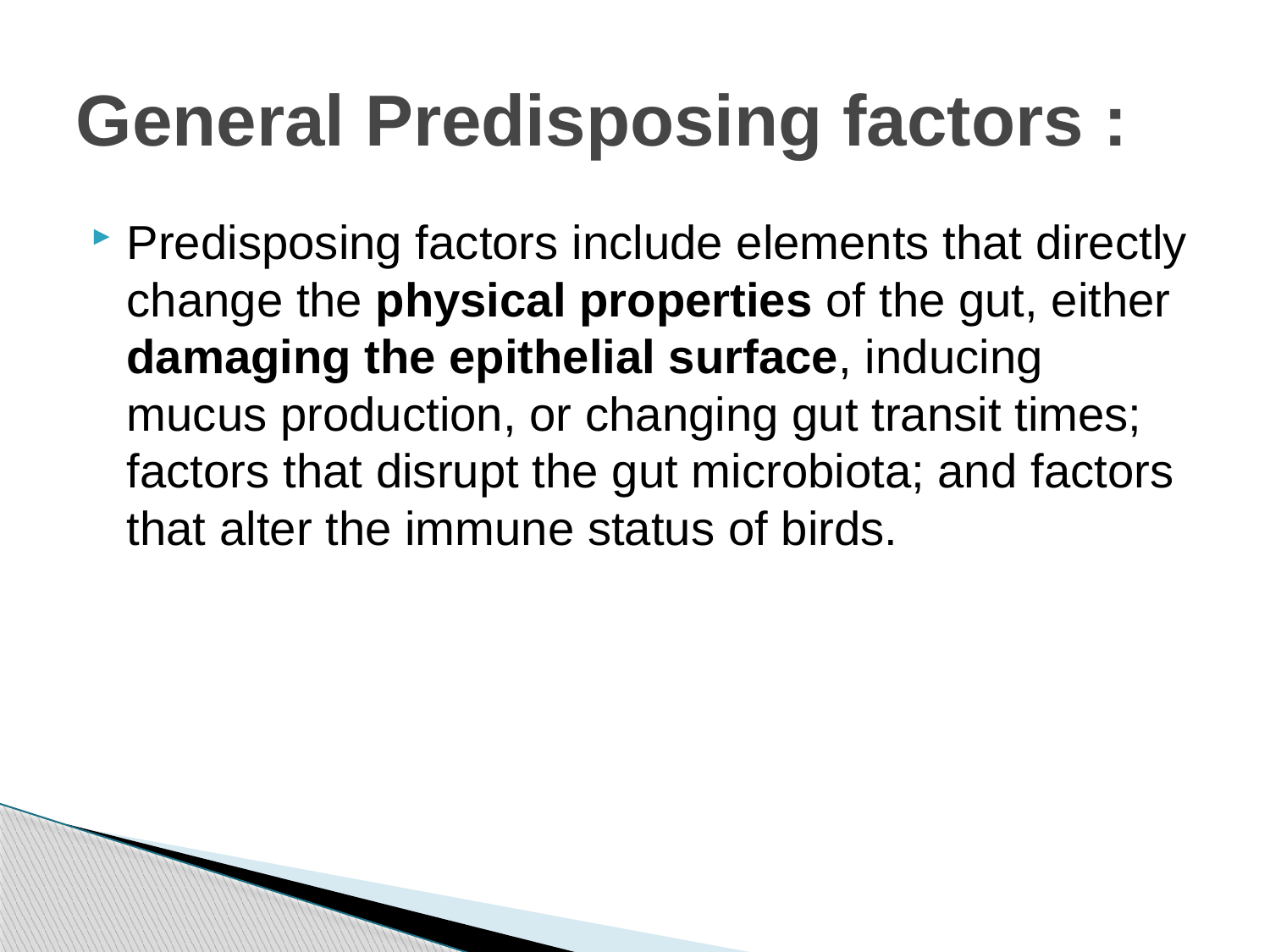

# General Predisposing factors :
Predisposing factors include elements that directly change the physical properties of the gut, either damaging the epithelial surface, inducing mucus production, or changing gut transit times; factors that disrupt the gut microbiota; and factors that alter the immune status of birds.